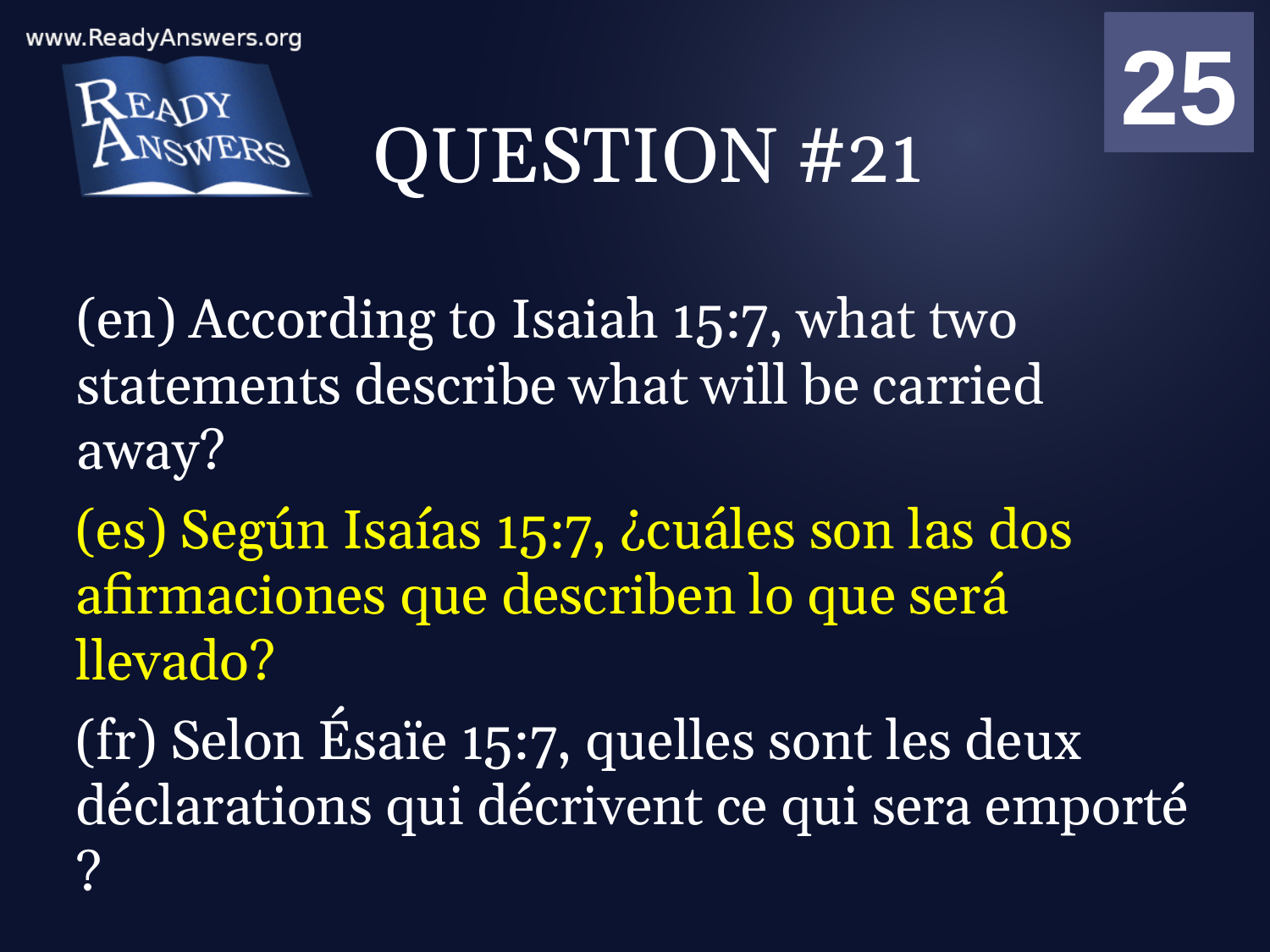

01
02
03
04
05
06
07
08
09
10
11
12
13
14
15
16
17
18
19
20
21
22
23
24
25
00
# QUESTION #21
(en) According to Isaiah 15:7, what two statements describe what will be carried away?
(es) Según Isaías 15:7, ¿cuáles son las dos afirmaciones que describen lo que será llevado?
(fr) Selon Ésaïe 15:7, quelles sont les deux déclarations qui décrivent ce qui sera emporté ?